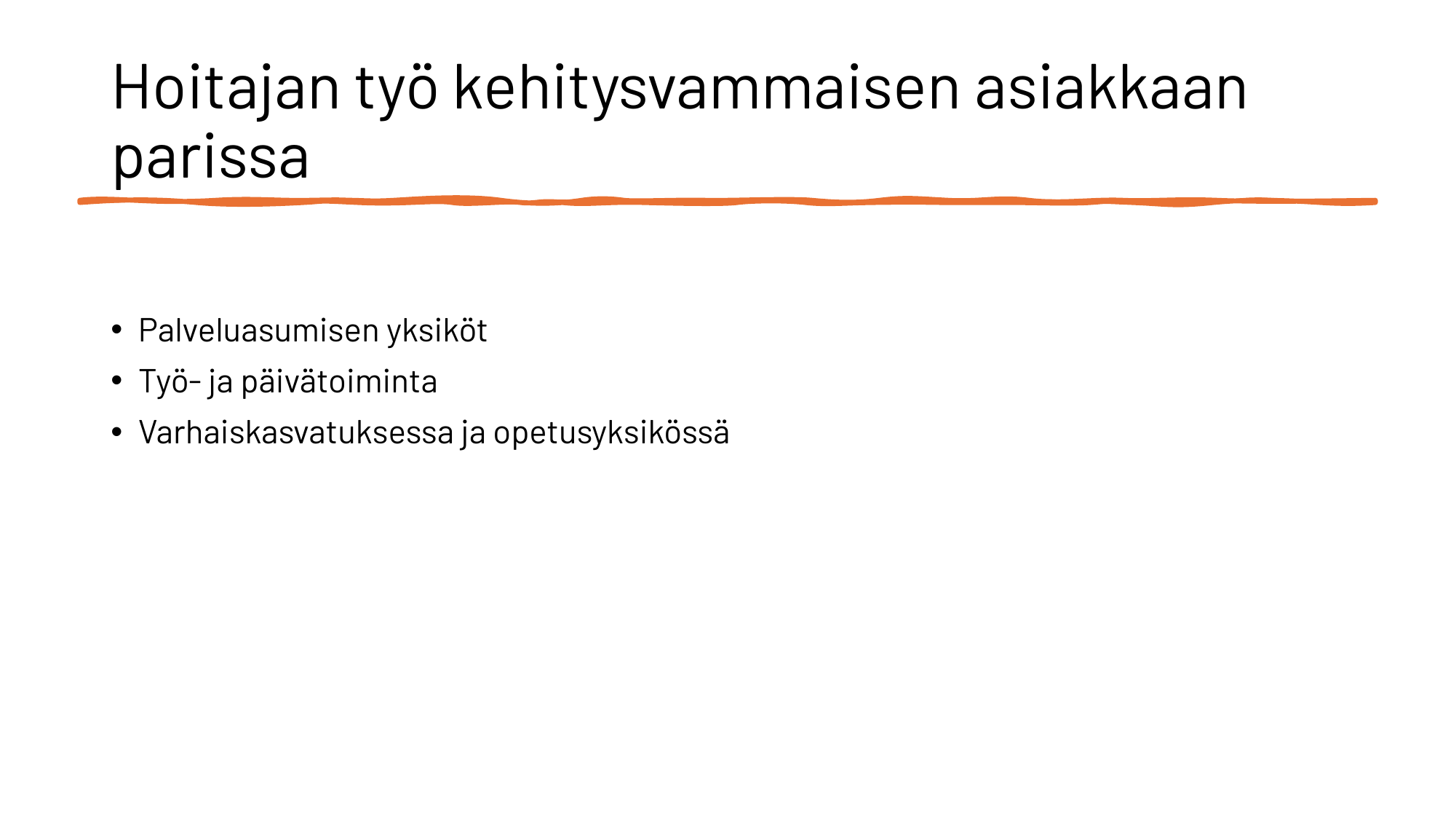

# Hoitajan työ kehitysvammaisen asiakkaan parissa

Palveluasumisen yksiköt
Työ- ja päivätoiminta
Varhaiskasvatuksessa ja opetusyksikössä